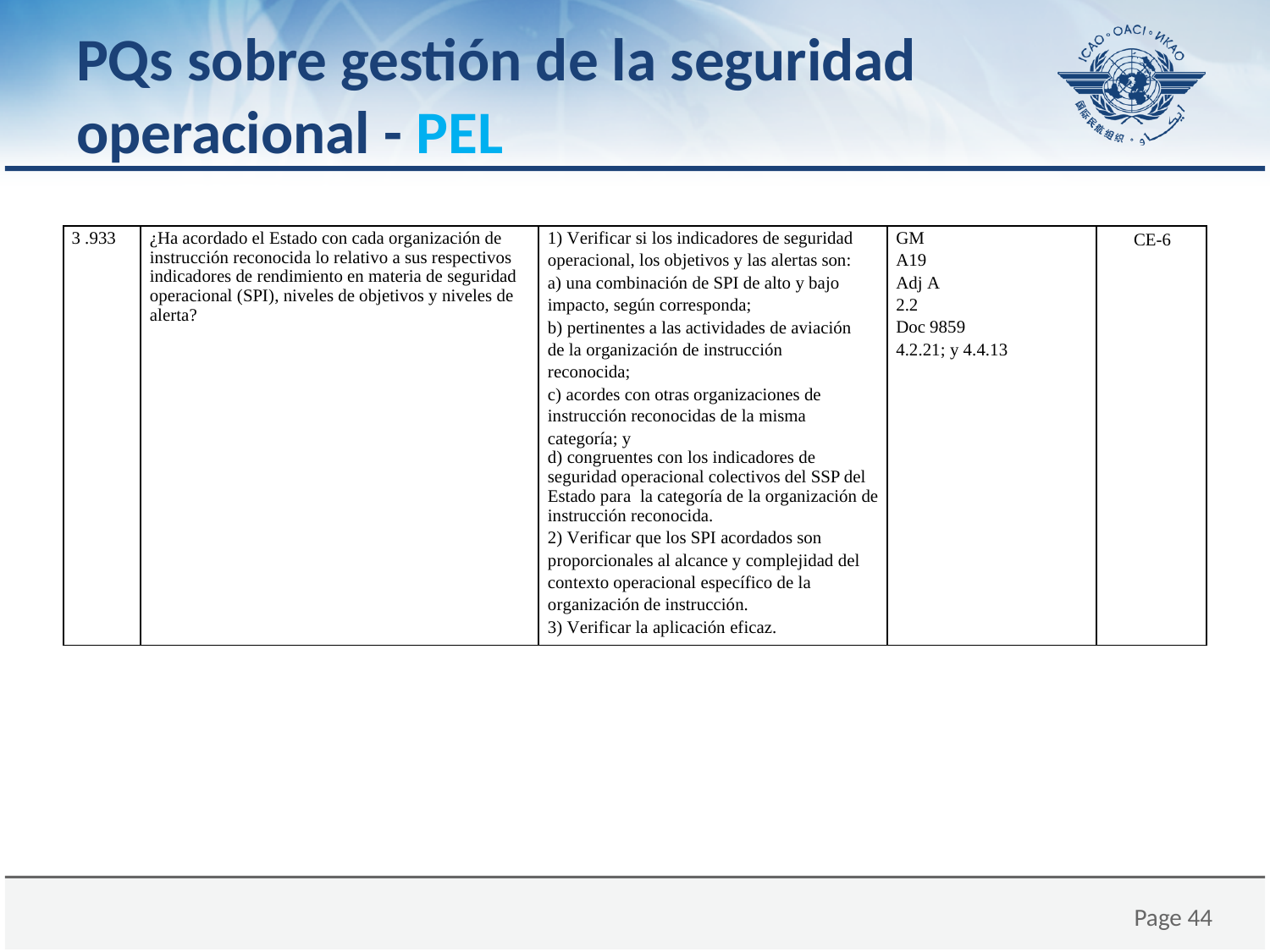

# PQs sobre gestión de la seguridad operacional - PEL
| 3 .933 | ¿Ha acordado el Estado con cada organización de instrucción reconocida lo relativo a sus respectivos indicadores de rendimiento en materia de seguridad operacional (SPI), niveles de objetivos y niveles de alerta? | 1) Verificar si los indicadores de seguridad operacional, los objetivos y las alertas son: a) una combinación de SPI de alto y bajo impacto, según corresponda; b) pertinentes a las actividades de aviación de la organización de instrucción reconocida; c) acordes con otras organizaciones de instrucción reconocidas de la misma categoría; y d) congruentes con los indicadores de seguridad operacional colectivos del SSP del Estado para la categoría de la organización de instrucción reconocida. 2) Verificar que los SPI acordados son proporcionales al alcance y complejidad del contexto operacional específico de la organización de instrucción. 3) Verificar la aplicación eficaz. | GM A19 Adj A 2.2 Doc 9859 4.2.21; y 4.4.13 | CE-6 |
| --- | --- | --- | --- | --- |